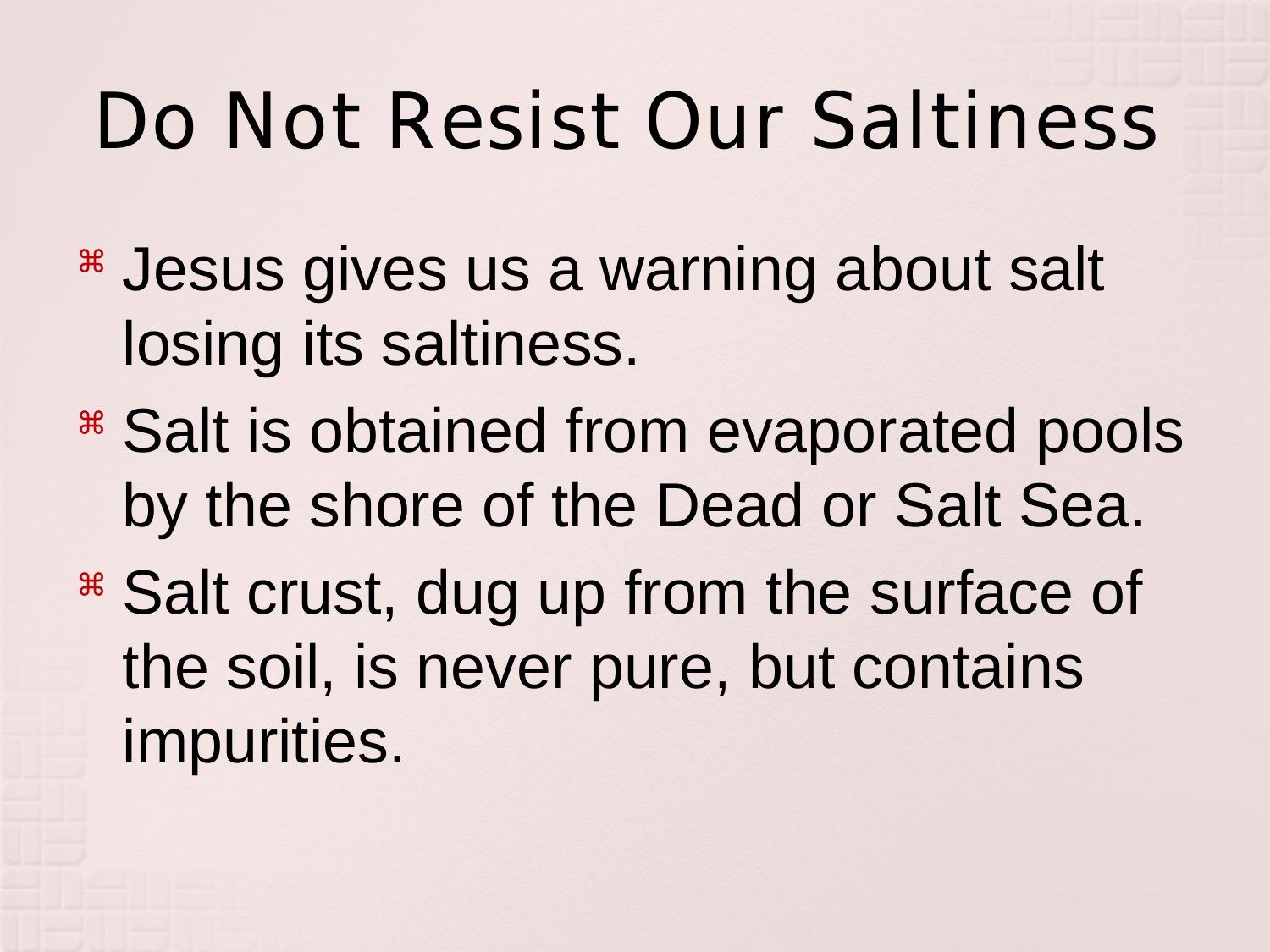

# Do Not Resist Our Saltiness
Jesus gives us a warning about salt losing its saltiness.
Salt is obtained from evaporated pools by the shore of the Dead or Salt Sea.
Salt crust, dug up from the surface of the soil, is never pure, but contains impurities.